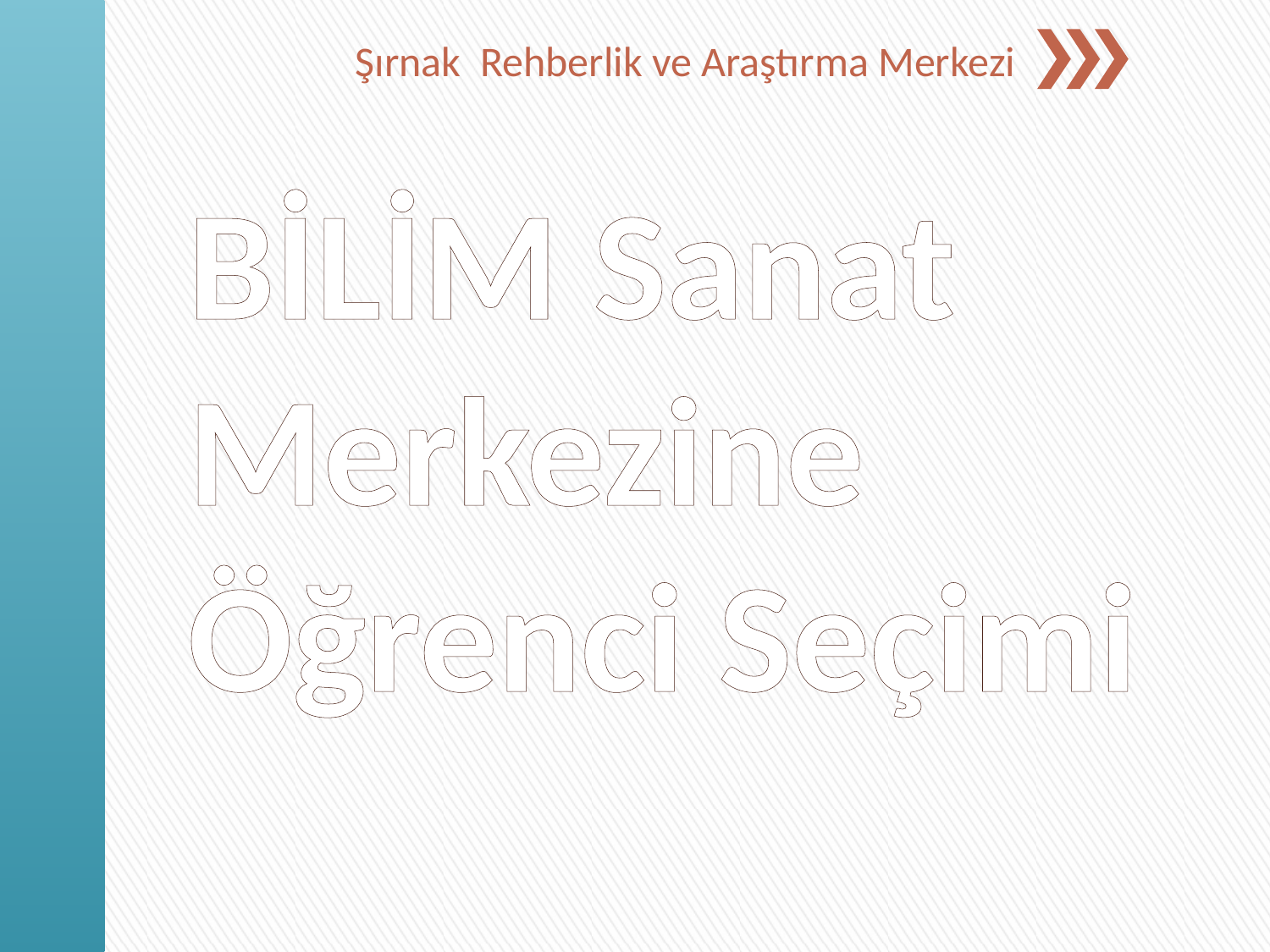

# BİLİM Sanat Merkezine Öğrenci Seçimi
Şırnak  Rehberlik ve Araştırma Merkezi